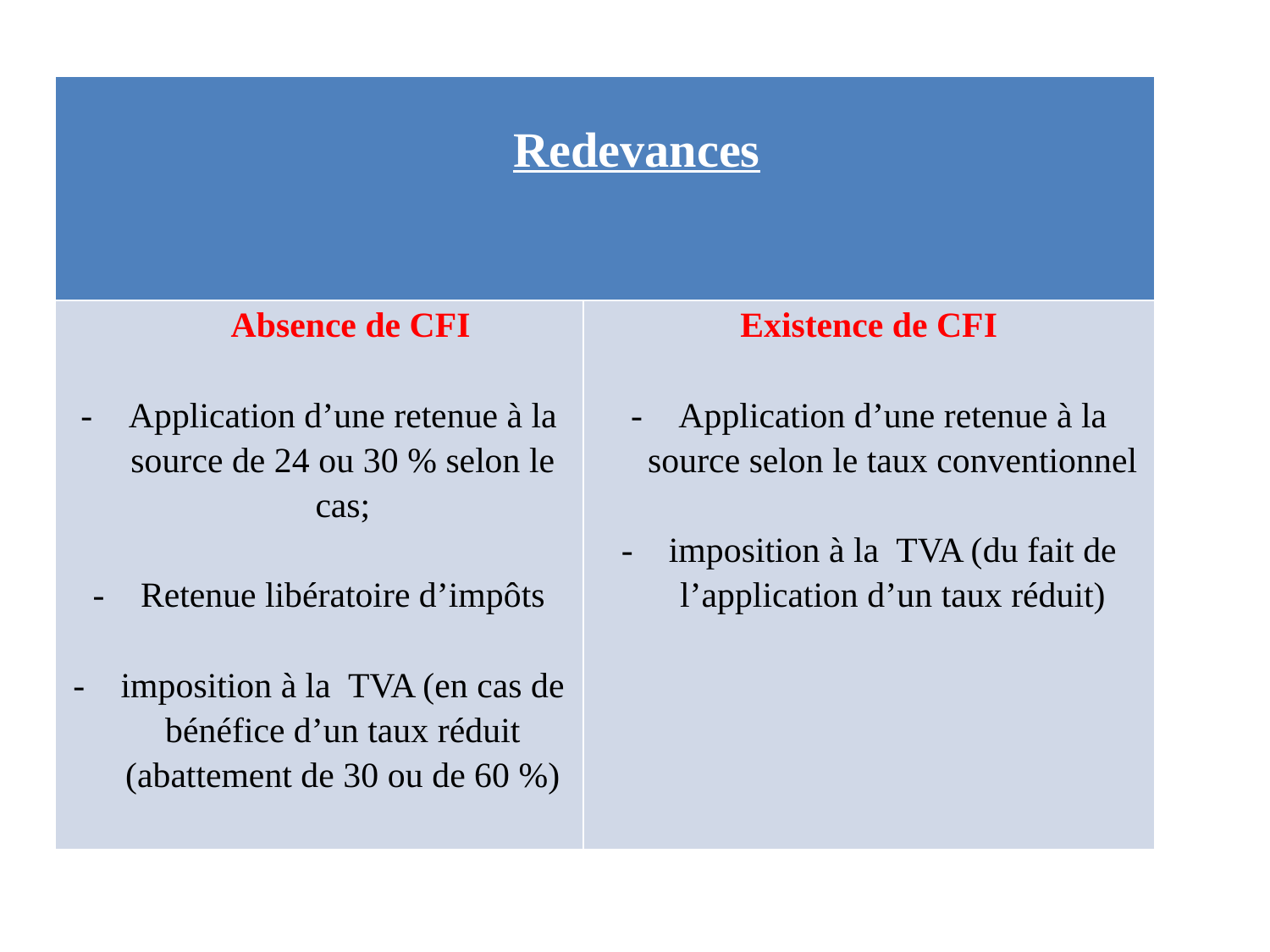

| Redevances |  |
| --- | --- |
| Absence de CFI Application d’une retenue à la source de 24 ou 30 % selon le cas; Retenue libératoire d’impôts imposition à la TVA (en cas de bénéfice d’un taux réduit (abattement de 30 ou de 60 %) | Existence de CFI Application d’une retenue à la source selon le taux conventionnel imposition à la TVA (du fait de l’application d’un taux réduit) |